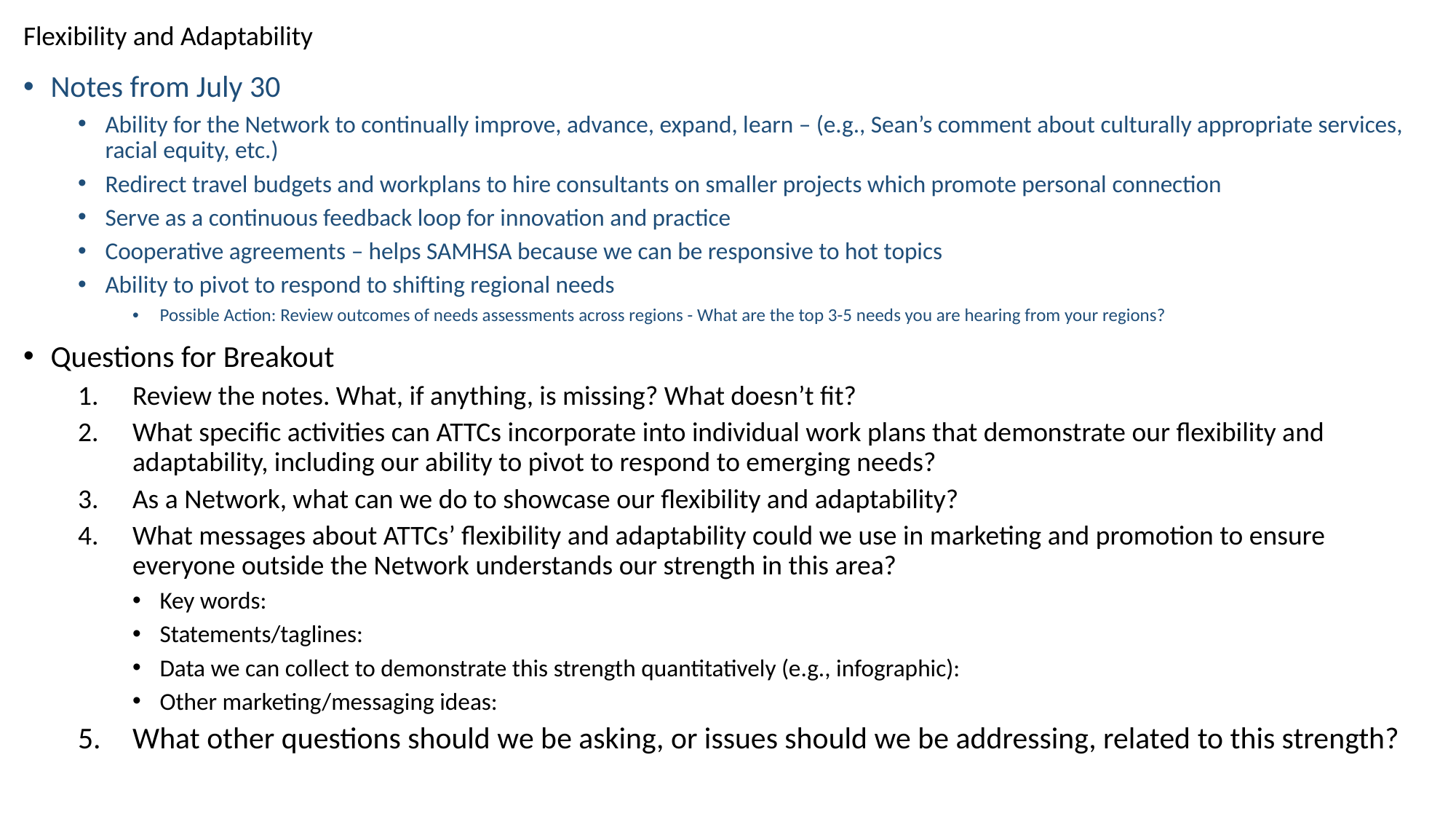

# Flexibility and Adaptability
Notes from July 30
Ability for the Network to continually improve, advance, expand, learn – (e.g., Sean’s comment about culturally appropriate services, racial equity, etc.)
Redirect travel budgets and workplans to hire consultants on smaller projects which promote personal connection
Serve as a continuous feedback loop for innovation and practice
Cooperative agreements – helps SAMHSA because we can be responsive to hot topics
Ability to pivot to respond to shifting regional needs
Possible Action: Review outcomes of needs assessments across regions - What are the top 3-5 needs you are hearing from your regions?
Questions for Breakout
Review the notes. What, if anything, is missing? What doesn’t fit?
What specific activities can ATTCs incorporate into individual work plans that demonstrate our flexibility and adaptability, including our ability to pivot to respond to emerging needs?
As a Network, what can we do to showcase our flexibility and adaptability?
What messages about ATTCs’ flexibility and adaptability could we use in marketing and promotion to ensure everyone outside the Network understands our strength in this area?
Key words:
Statements/taglines:
Data we can collect to demonstrate this strength quantitatively (e.g., infographic):
Other marketing/messaging ideas:
What other questions should we be asking, or issues should we be addressing, related to this strength?